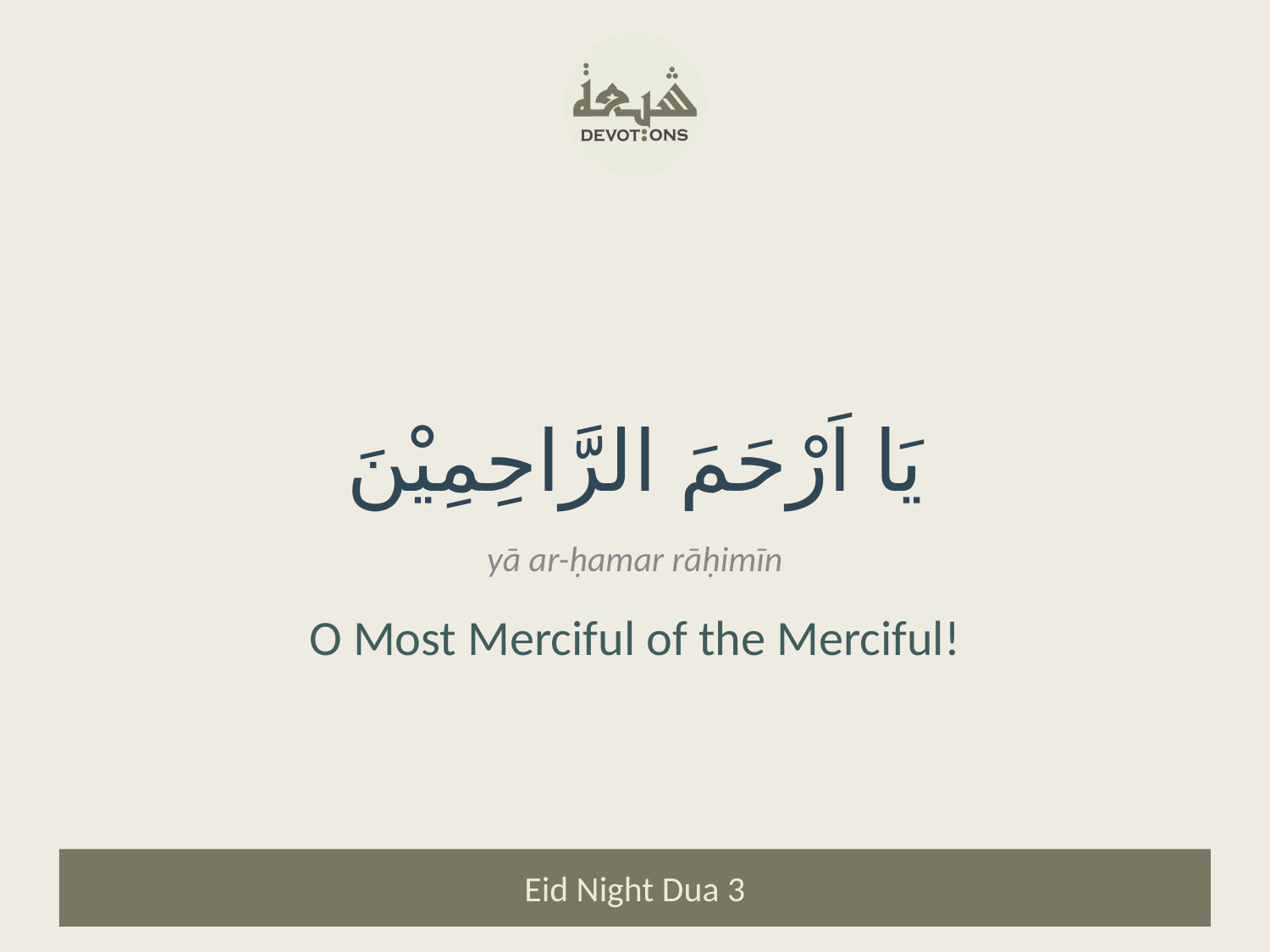

يَا اَرْحَمَ الرَّاحِمِيْنَ
yā ar-ḥamar rāḥimīn
O Most Merciful of the Merciful!
Eid Night Dua 3